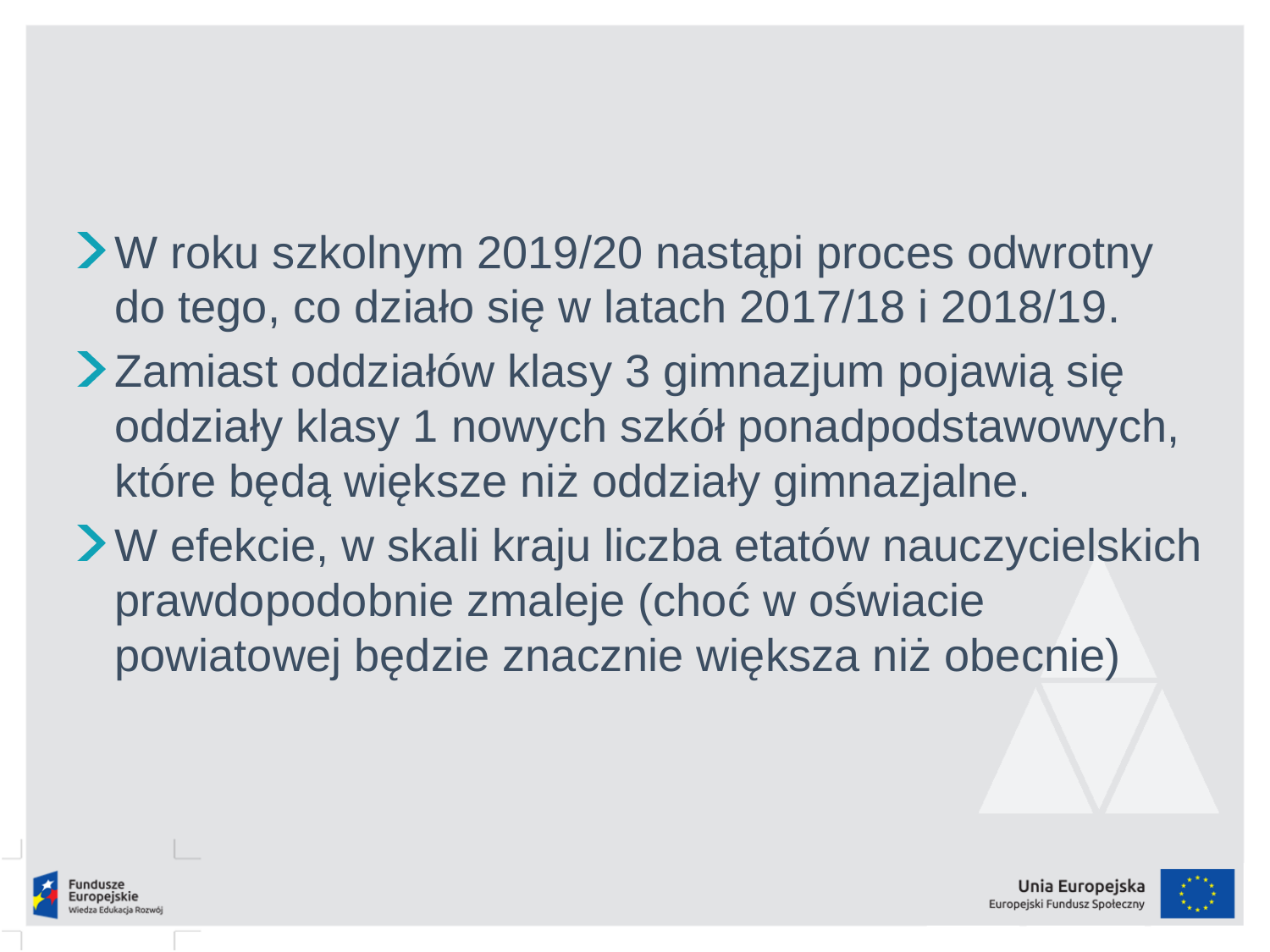

#
W roku szkolnym 2019/20 nastąpi proces odwrotny do tego, co działo się w latach 2017/18 i 2018/19.
Zamiast oddziałów klasy 3 gimnazjum pojawią się oddziały klasy 1 nowych szkół ponadpodstawowych, które będą większe niż oddziały gimnazjalne.
W efekcie, w skali kraju liczba etatów nauczycielskich prawdopodobnie zmaleje (choć w oświacie powiatowej będzie znacznie większa niż obecnie)